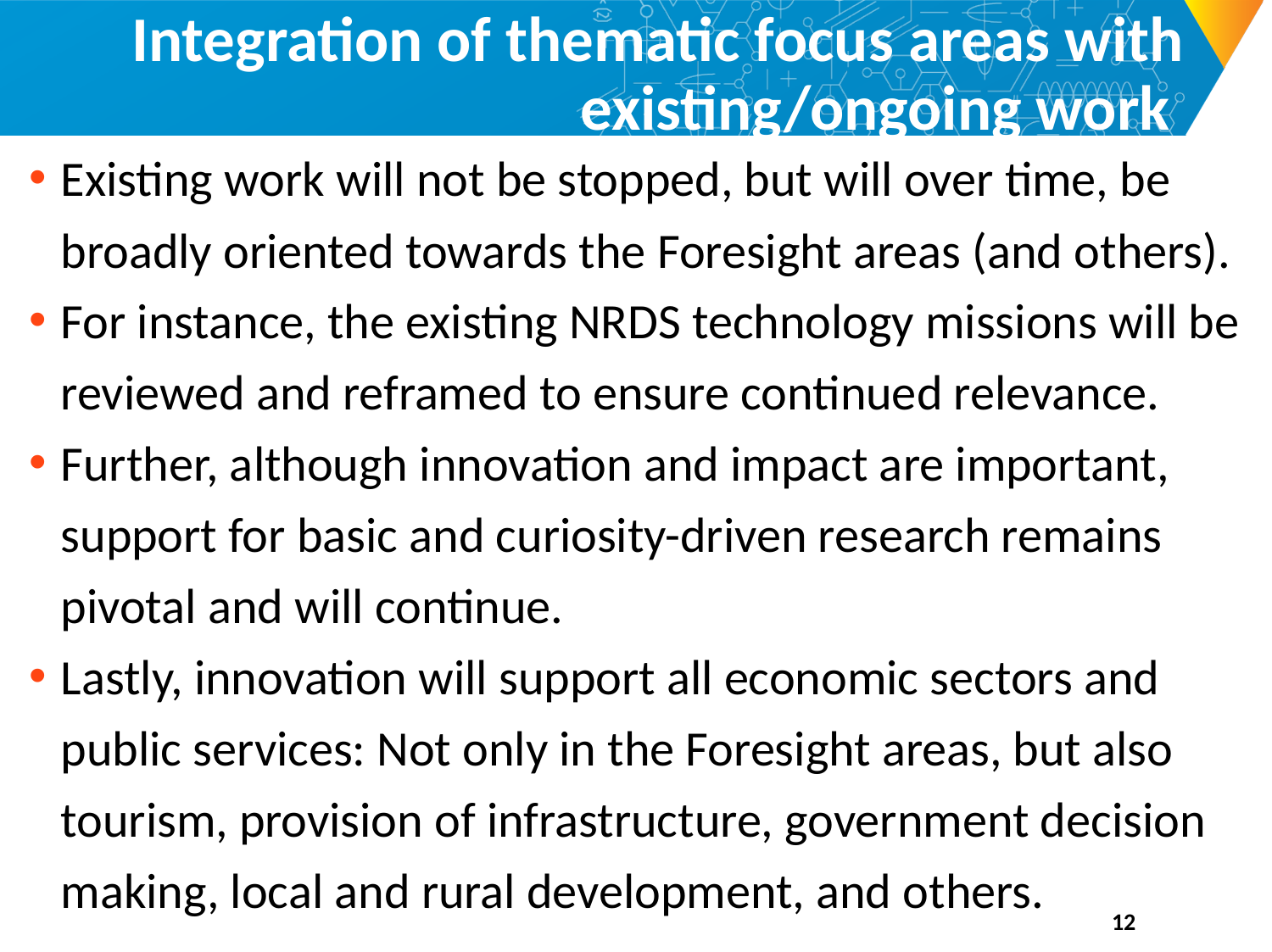

Integration of thematic focus areas with existing/ongoing work
#
Existing work will not be stopped, but will over time, be broadly oriented towards the Foresight areas (and others).
For instance, the existing NRDS technology missions will be reviewed and reframed to ensure continued relevance.
Further, although innovation and impact are important, support for basic and curiosity-driven research remains  pivotal and will continue.
Lastly, innovation will support all economic sectors and public services: Not only in the Foresight areas, but also  tourism, provision of infrastructure, government decision making, local and rural development, and others.

12